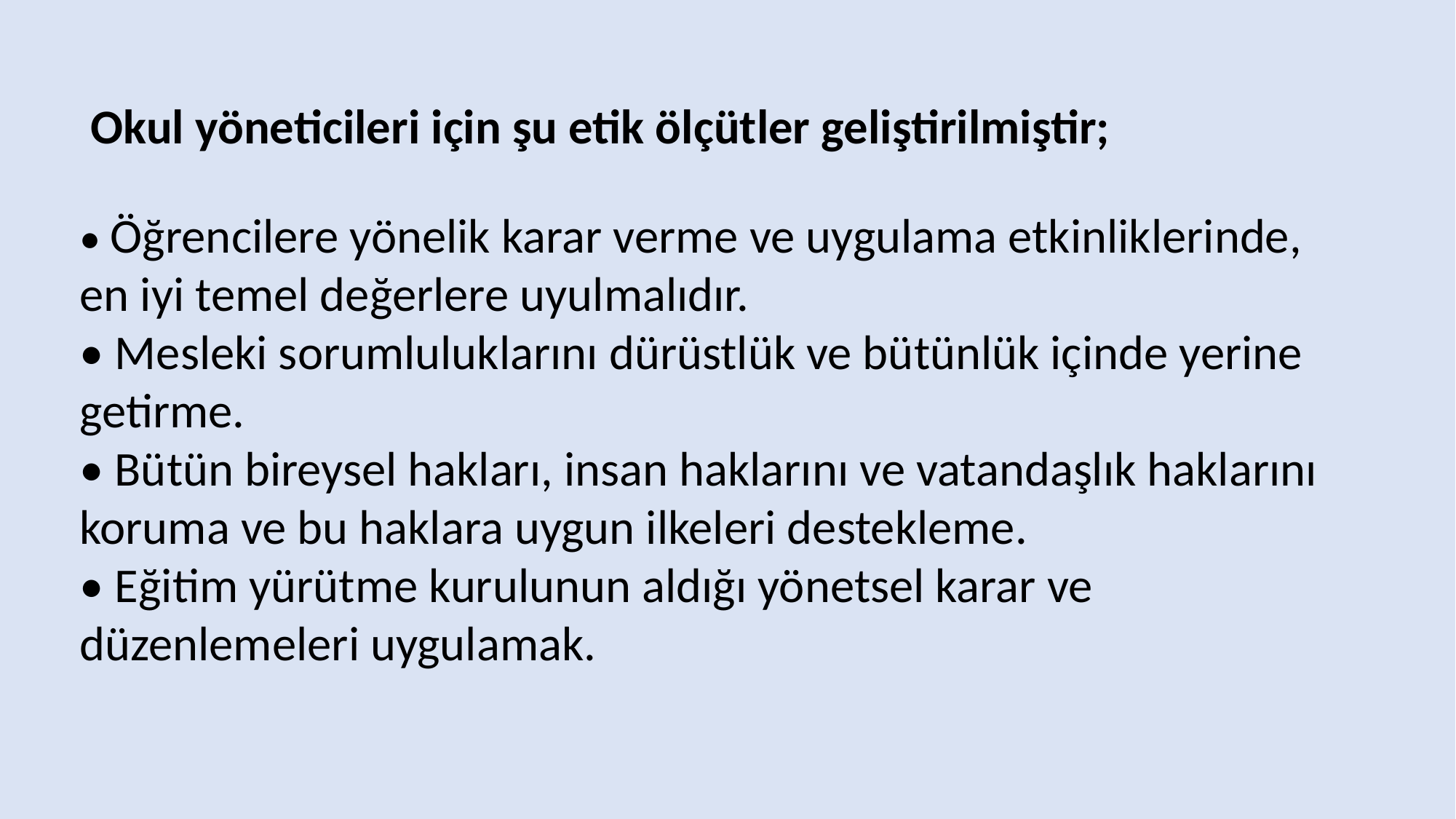

Okul yöneticileri için şu etik ölçütler geliştirilmiştir;

• Öğrencilere yönelik karar verme ve uygulama etkinliklerinde, en iyi temel değerlere uyulmalıdır.
• Mesleki sorumluluklarını dürüstlük ve bütünlük içinde yerine getirme.
• Bütün bireysel hakları, insan haklarını ve vatandaşlık haklarını koruma ve bu haklara uygun ilkeleri destekleme.
• Eğitim yürütme kurulunun aldığı yönetsel karar ve düzenlemeleri uygulamak.